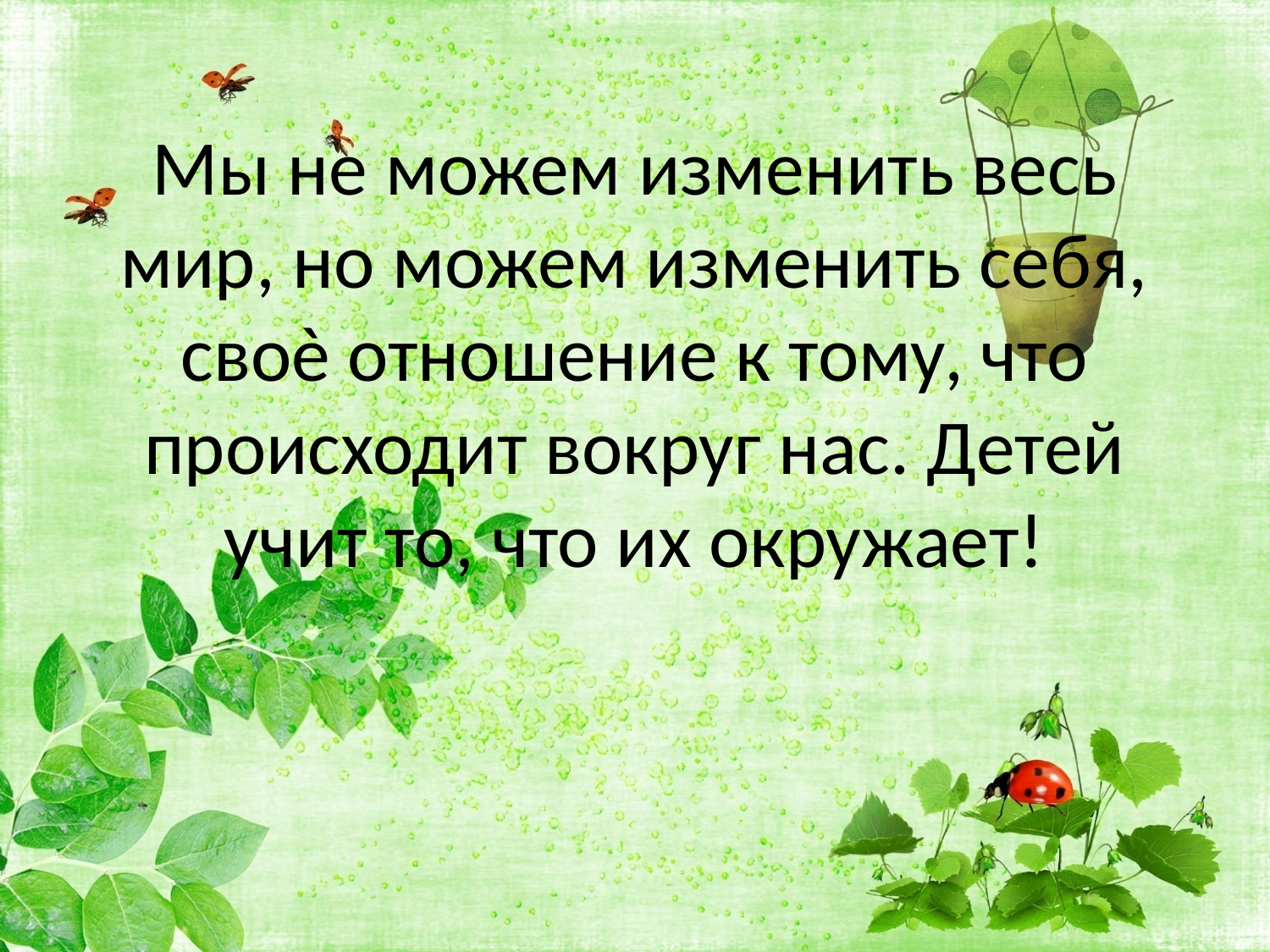

# Мы не можем изменить весь мир, но можем изменить себя, своѐ отношение к тому, что происходит вокруг нас. Детей учит то, что их окружает!